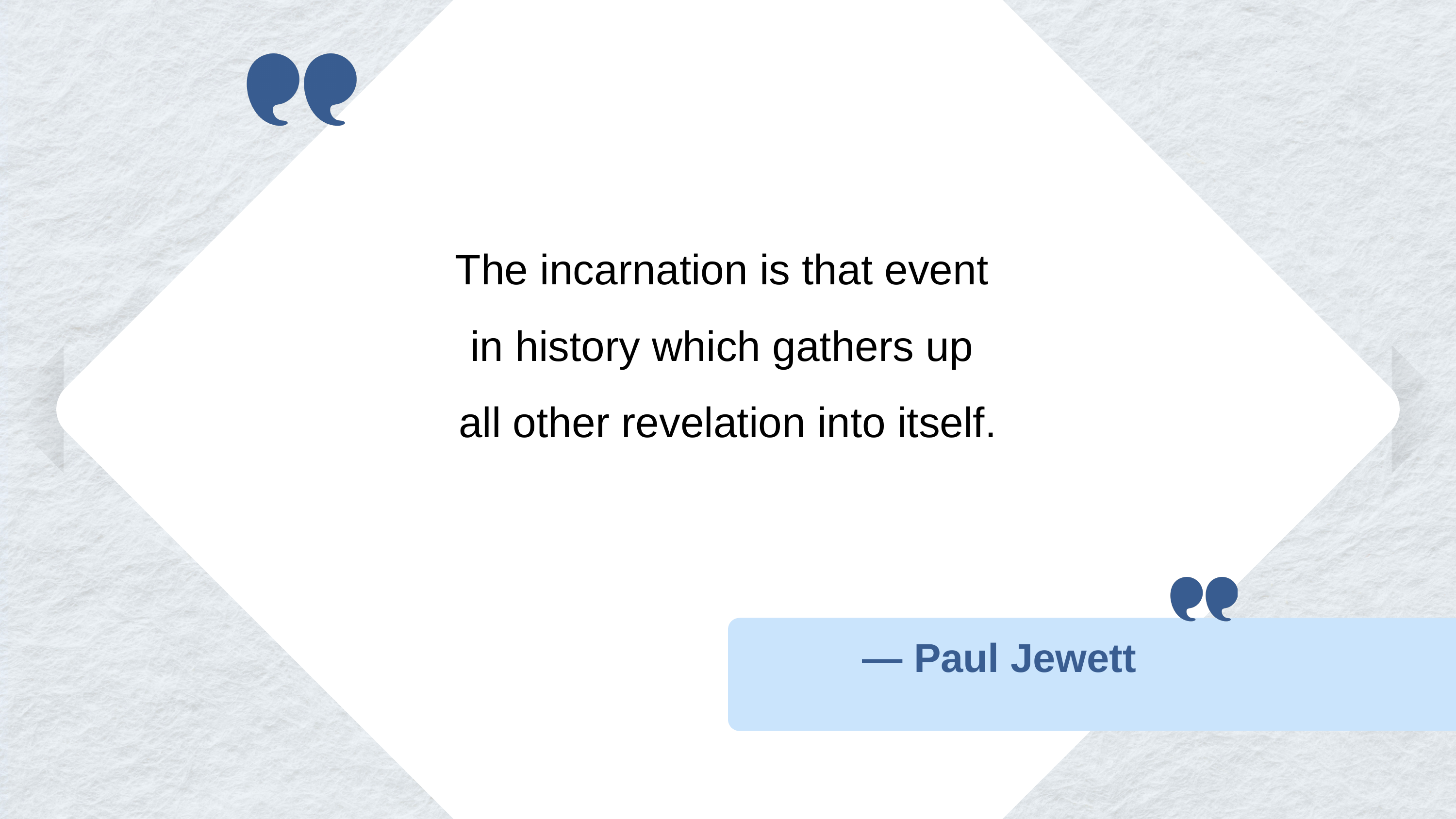

The incarnation is that event
in history which gathers up
all other revelation into itself.

— Paul Jewett